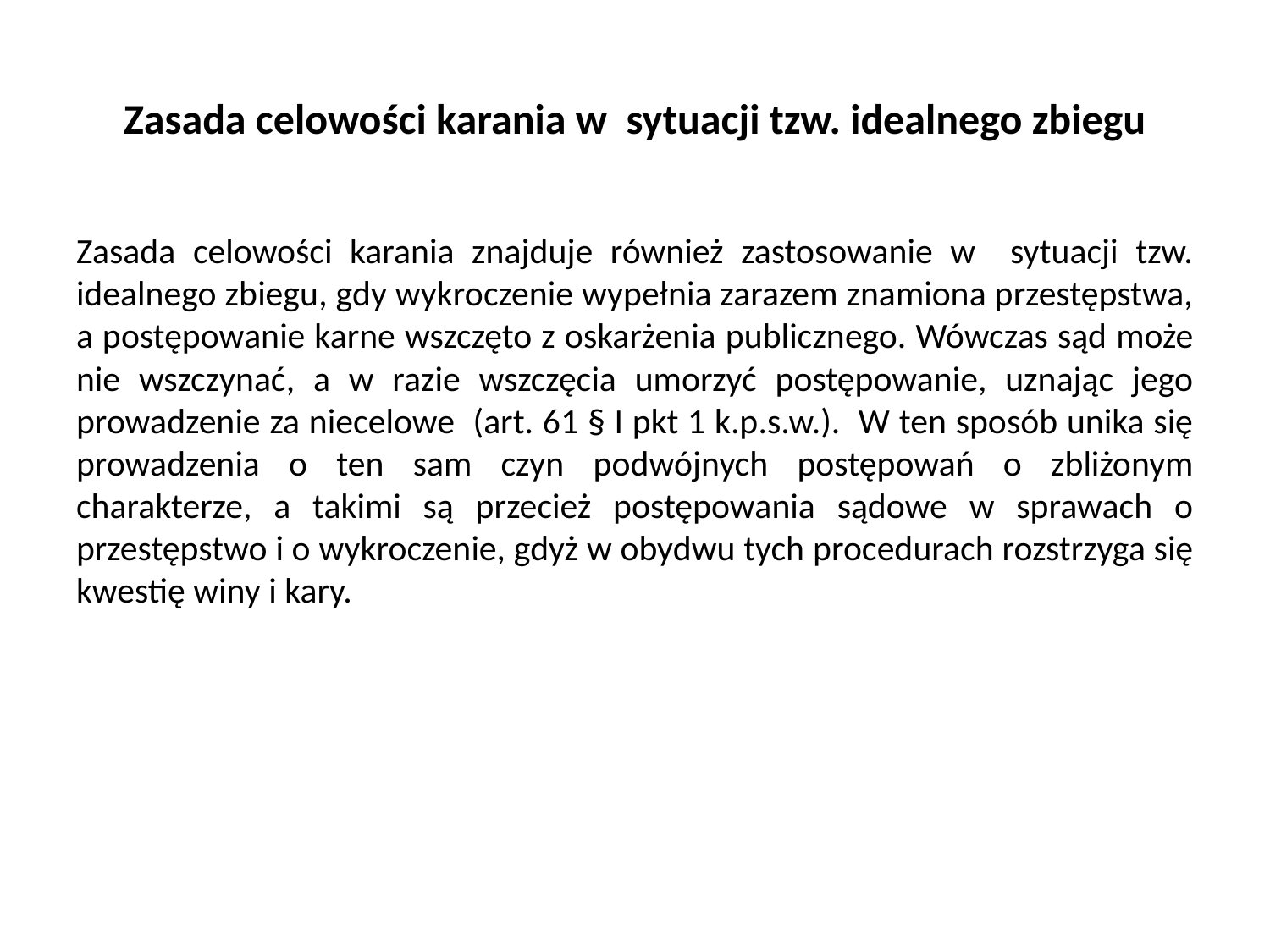

# Zasada celowości karania w  sytuacji tzw. idealnego zbiegu
Zasada celowości karania znajduje również zastosowanie w  sytuacji tzw. idealnego zbiegu, gdy wykroczenie wypełnia zarazem znamiona przestępstwa, a postępowanie karne wszczęto z oskarżenia publicznego. Wówczas sąd może nie wszczynać, a w razie wszczęcia umorzyć postępowanie, uznając jego prowadzenie za niecelowe  (art. 61 § I pkt 1 k.p.s.w.).  W ten sposób unika się prowadzenia o ten sam czyn podwójnych postępowań o zbliżonym charakterze, a takimi są przecież postępowania sądowe w sprawach o przestępstwo i o wykroczenie, gdyż w obydwu tych procedurach rozstrzyga się kwestię winy i kary.